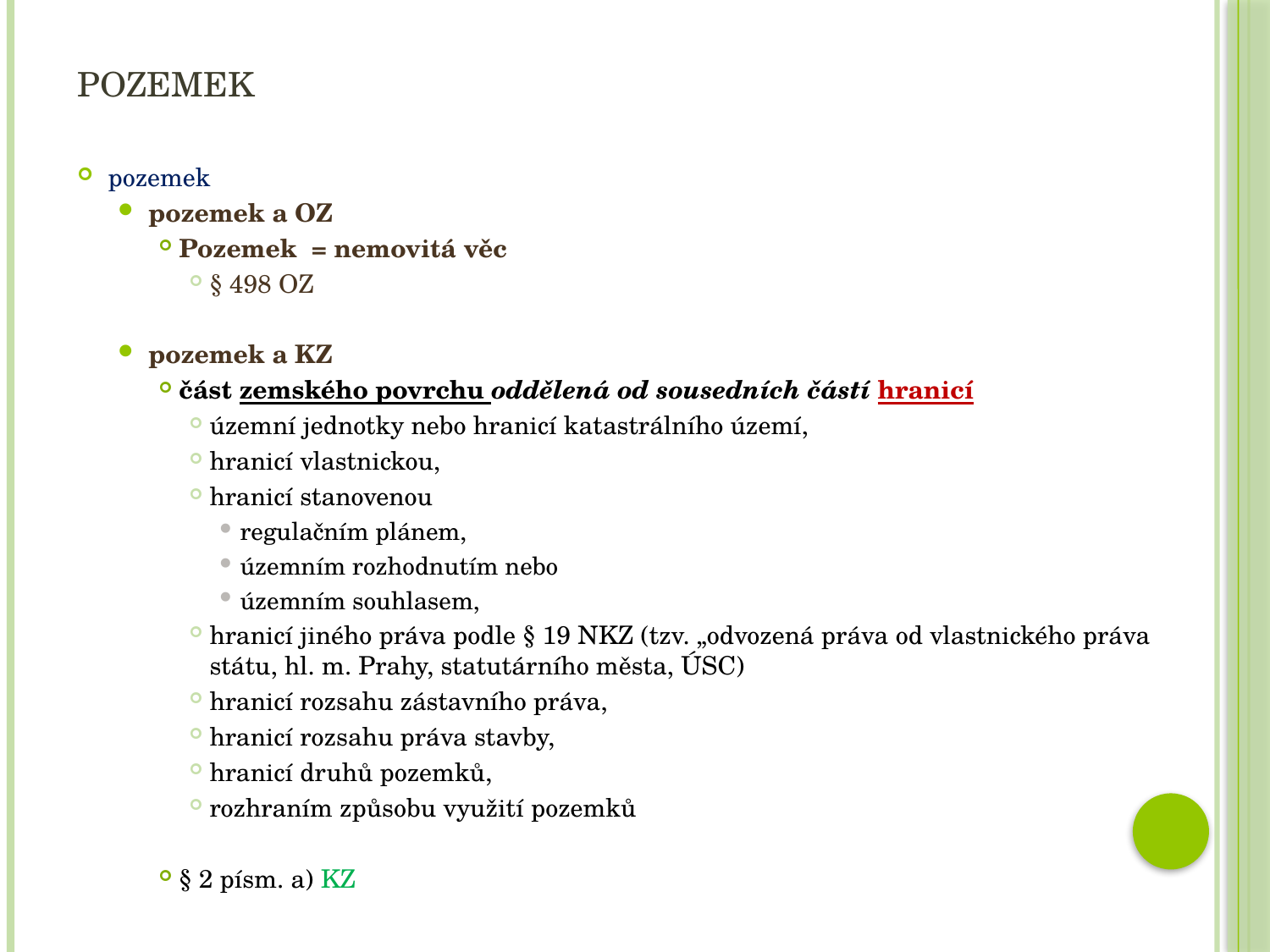

# pozemek

pozemek
pozemek a OZ
Pozemek  = nemovitá věc
§ 498 OZ

pozemek a KZ
část zemského povrchu oddělená od sousedních částí hranicí
územní jednotky nebo hranicí katastrálního území,
hranicí vlastnickou,
hranicí stanovenou
regulačním plánem,
územním rozhodnutím nebo
územním souhlasem,
hranicí jiného práva podle § 19 NKZ (tzv. „odvozená práva od vlastnického práva státu, hl. m. Prahy, statutárního města, ÚSC)
hranicí rozsahu zástavního práva,
hranicí rozsahu práva stavby,
hranicí druhů pozemků,
rozhraním způsobu využití pozemků

§ 2 písm. a) KZ